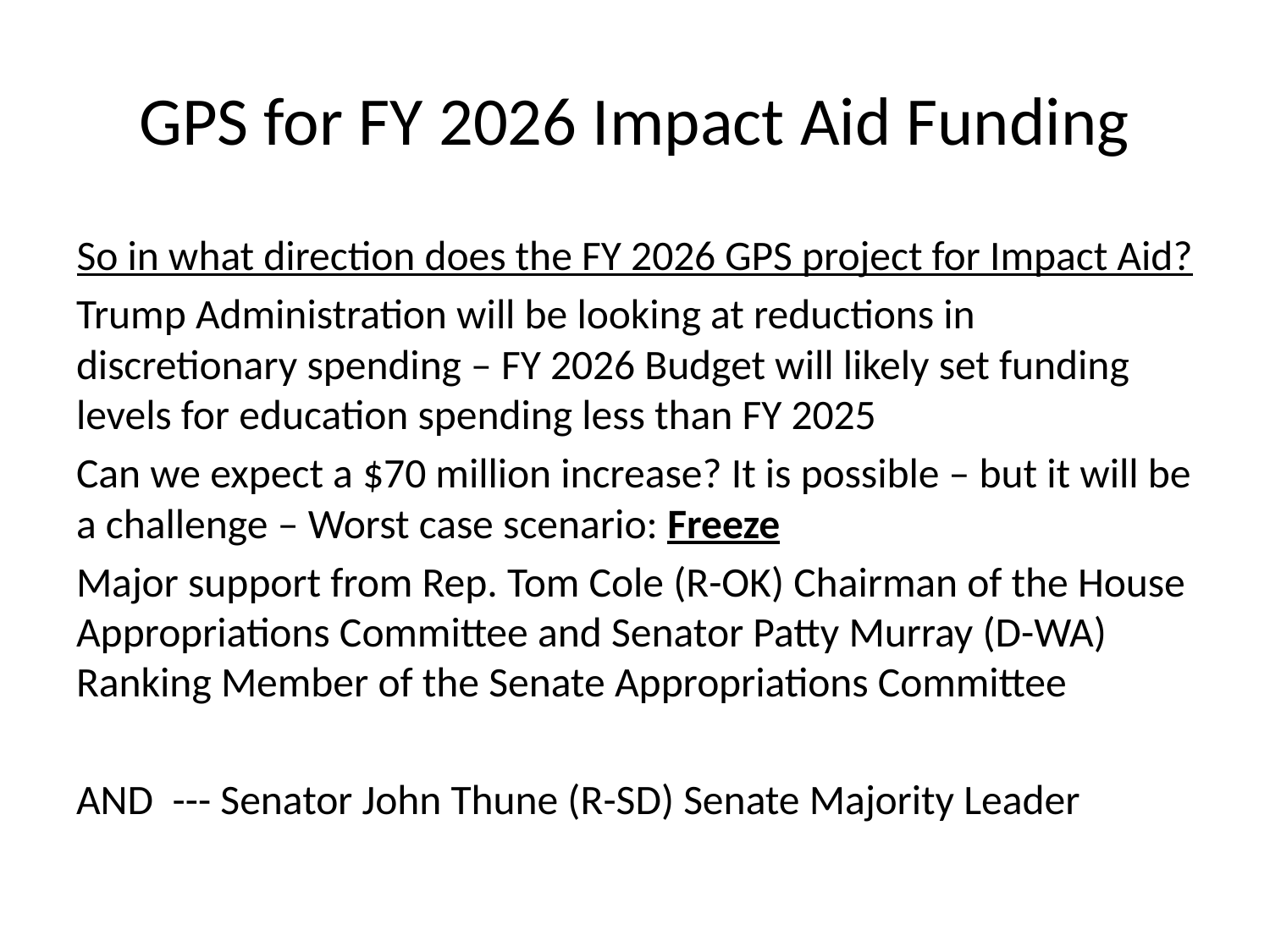

# GPS for FY 2026 Impact Aid Funding
So in what direction does the FY 2026 GPS project for Impact Aid?
Trump Administration will be looking at reductions in discretionary spending – FY 2026 Budget will likely set funding levels for education spending less than FY 2025
Can we expect a $70 million increase? It is possible – but it will be a challenge – Worst case scenario: Freeze
Major support from Rep. Tom Cole (R-OK) Chairman of the House Appropriations Committee and Senator Patty Murray (D-WA) Ranking Member of the Senate Appropriations Committee

AND  --- Senator John Thune (R-SD) Senate Majority Leader